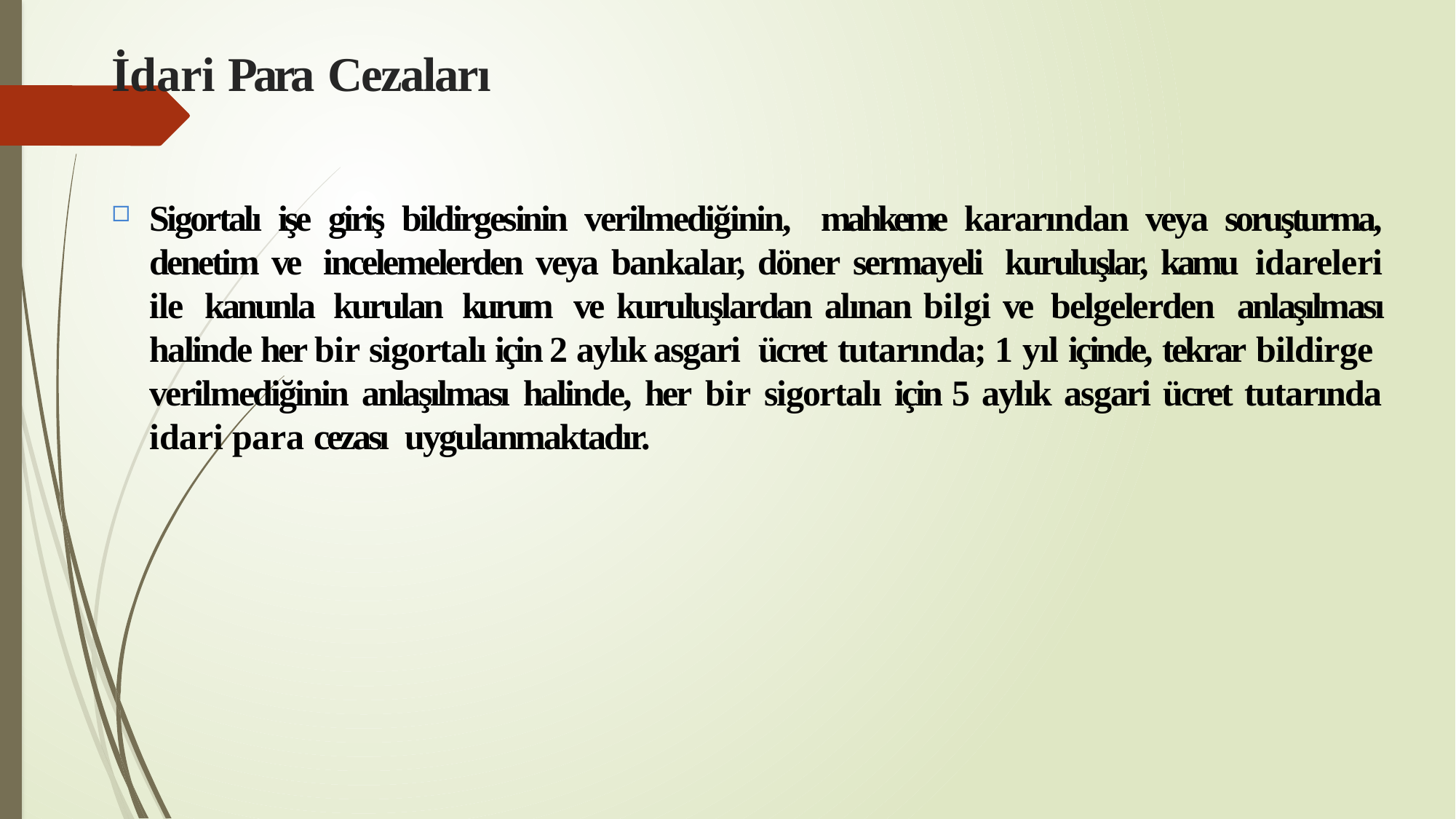

# İdari Para Cezaları
Sigortalı işe giriş bildirgesinin verilmediğinin,  mahkeme kararından veya soruşturma, denetim ve  incelemelerden veya bankalar, döner sermayeli  kuruluşlar, kamu idareleri ile kanunla kurulan kurum  ve kuruluşlardan alınan bilgi ve belgelerden  anlaşılması halinde her bir sigortalı için 2 aylık asgari  ücret tutarında; 1 yıl içinde, tekrar bildirge  verilmediğinin anlaşılması halinde, her bir sigortalı için 5 aylık asgari ücret tutarında idari para cezası  uygulanmaktadır.